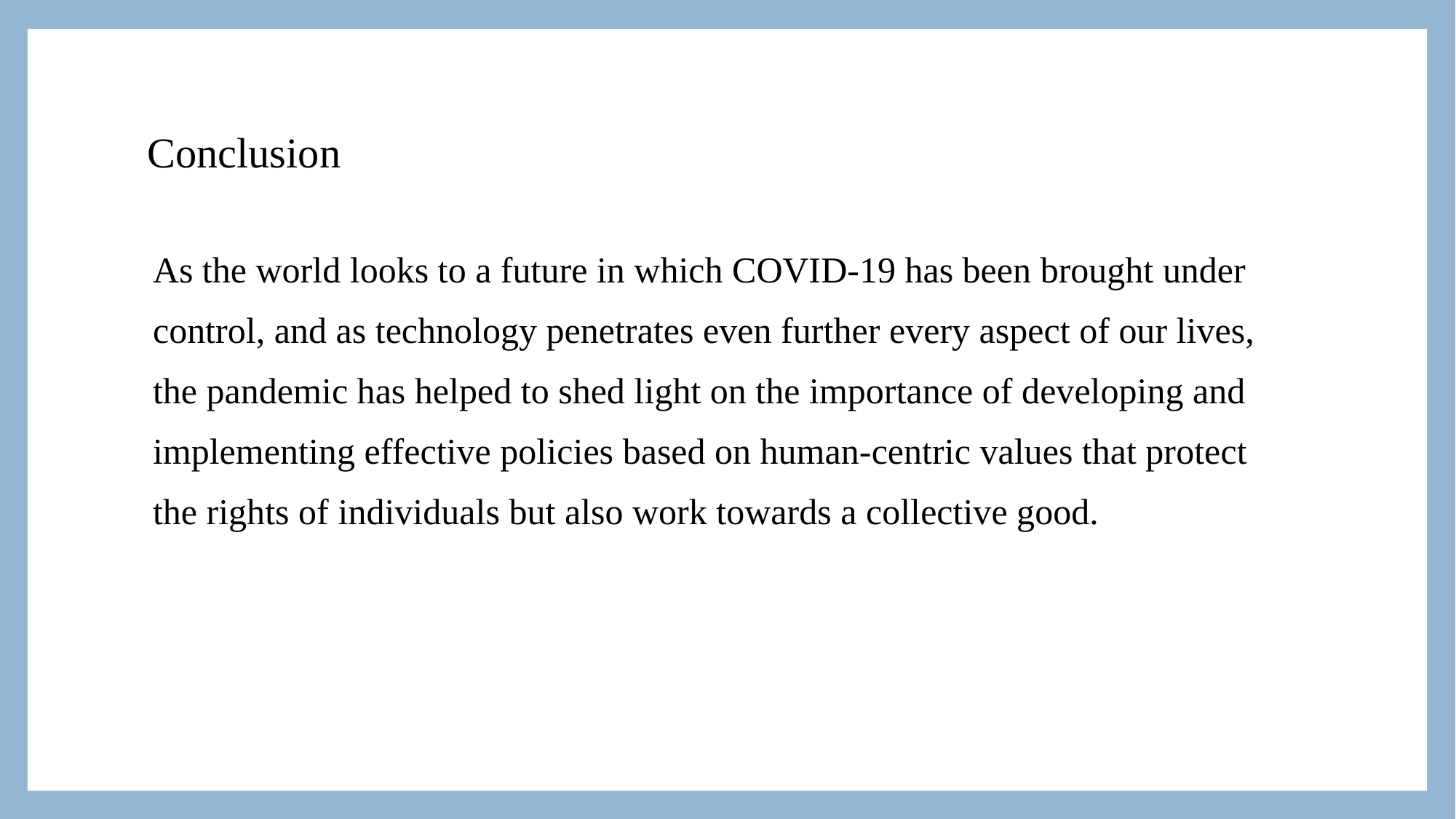

# Conclusion
As the world looks to a future in which COVID-19 has been brought under
control, and as technology penetrates even further every aspect of our lives,
the pandemic has helped to shed light on the importance of developing and
implementing effective policies based on human-centric values that protect
the rights of individuals but also work towards a collective good.